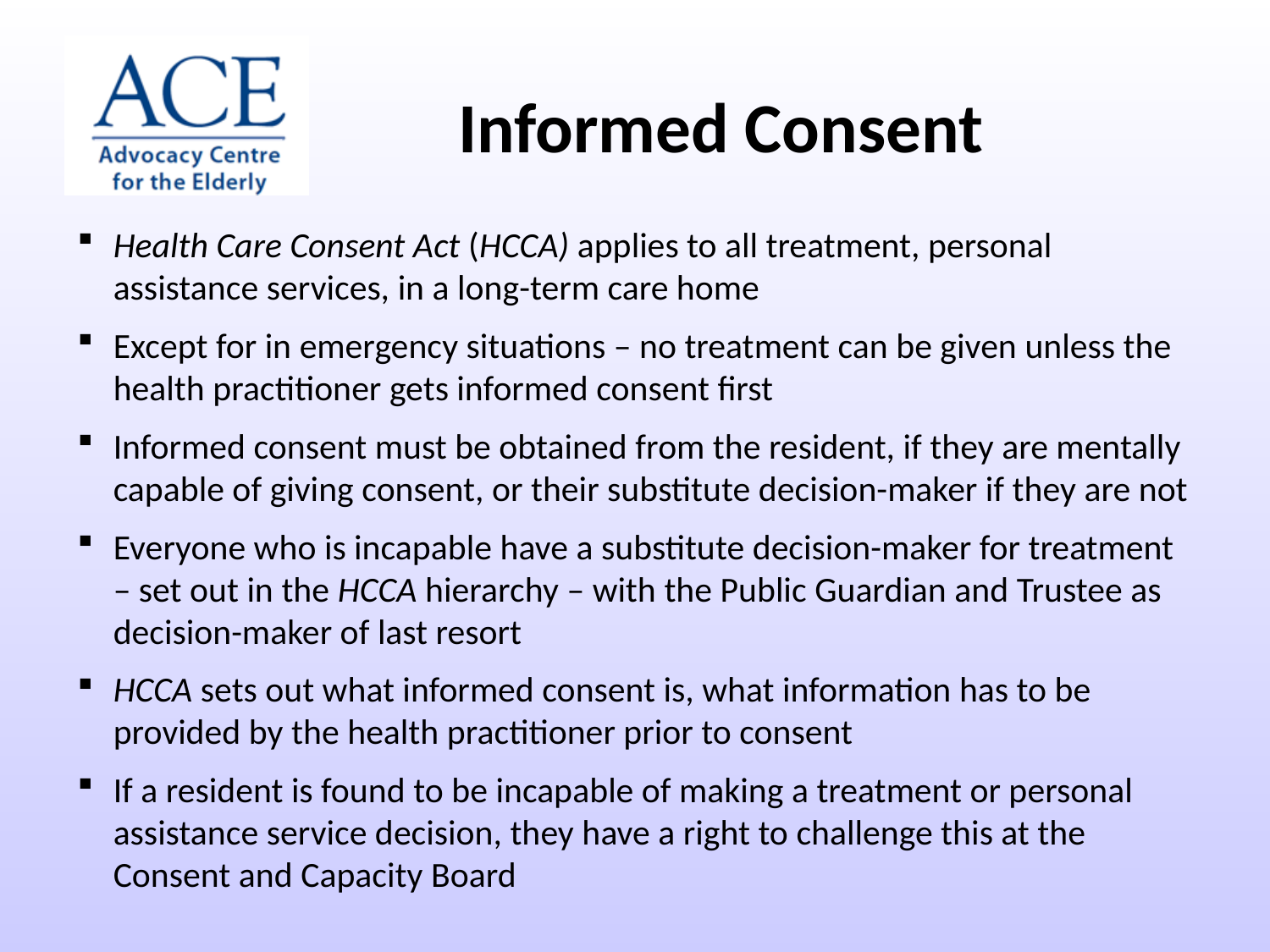

Informed Consent
Health Care Consent Act (HCCA) applies to all treatment, personal assistance services, in a long-term care home
Except for in emergency situations – no treatment can be given unless the health practitioner gets informed consent first
Informed consent must be obtained from the resident, if they are mentally capable of giving consent, or their substitute decision-maker if they are not
Everyone who is incapable have a substitute decision-maker for treatment – set out in the HCCA hierarchy – with the Public Guardian and Trustee as decision-maker of last resort
HCCA sets out what informed consent is, what information has to be provided by the health practitioner prior to consent
If a resident is found to be incapable of making a treatment or personal assistance service decision, they have a right to challenge this at the Consent and Capacity Board